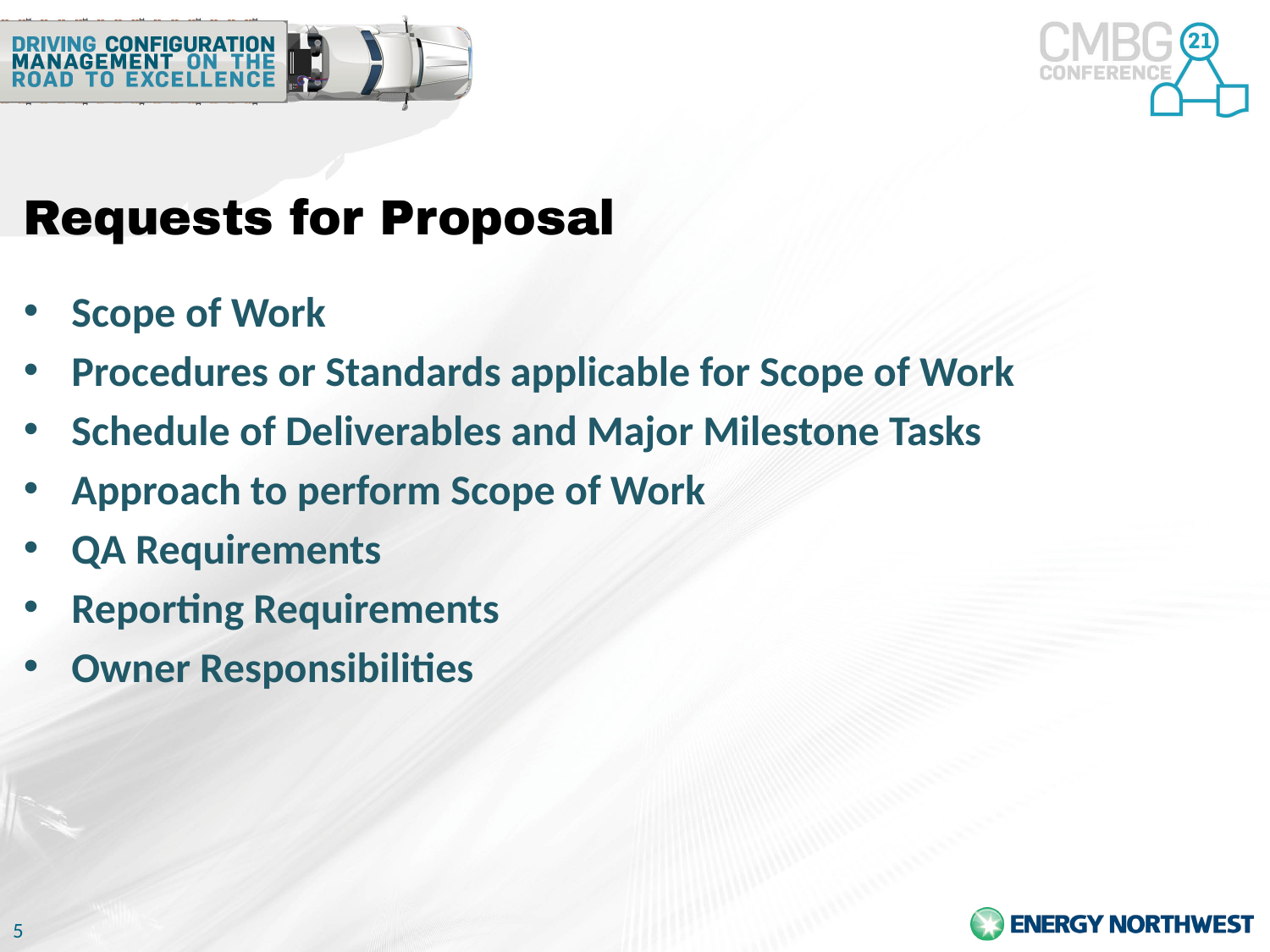

# Requests for Proposal
Scope of Work
Procedures or Standards applicable for Scope of Work
Schedule of Deliverables and Major Milestone Tasks
Approach to perform Scope of Work
QA Requirements
Reporting Requirements
Owner Responsibilities